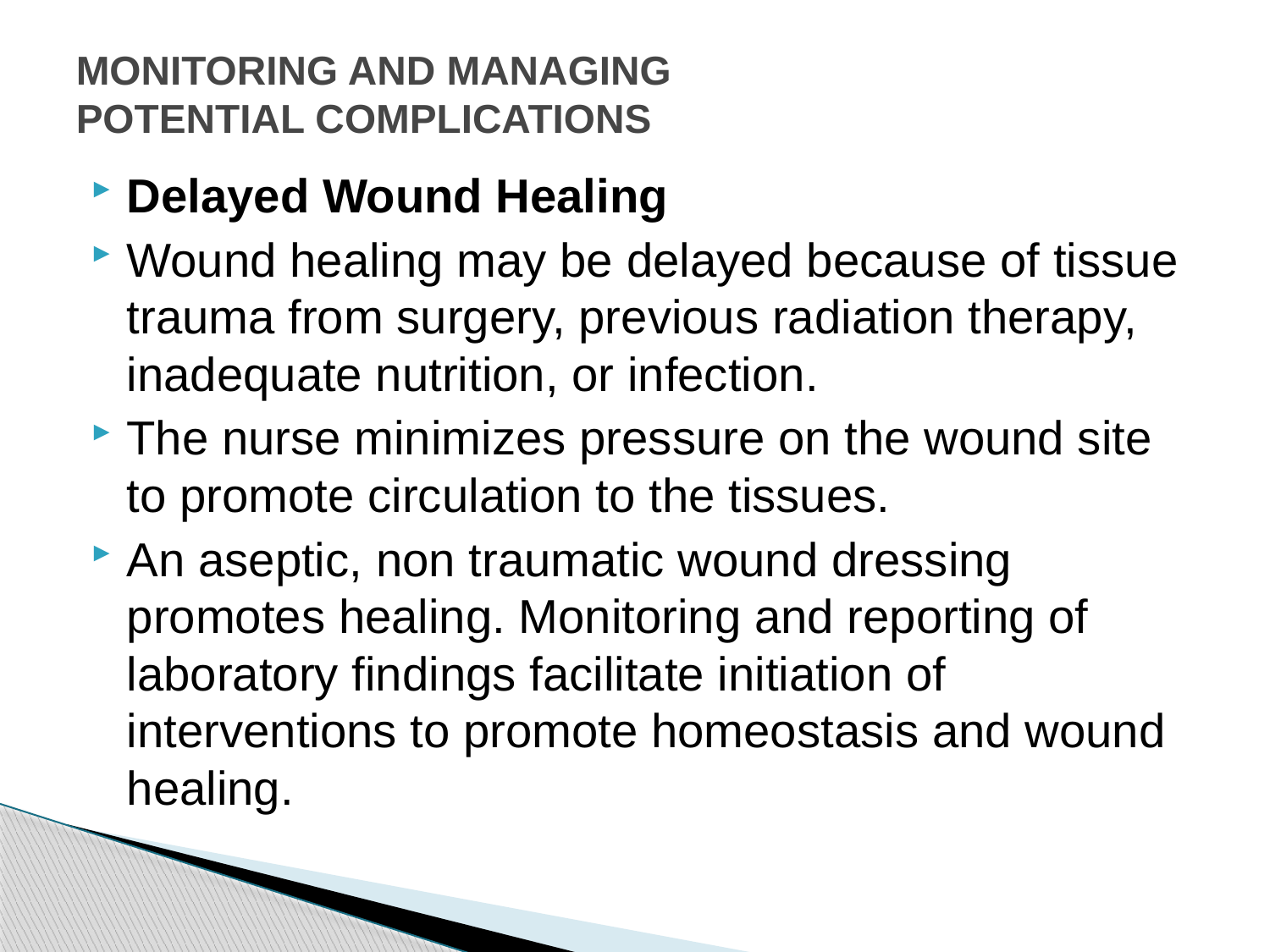

# MONITORING AND MANAGING POTENTIAL COMPLICATIONS
Delayed Wound Healing
Wound healing may be delayed because of tissue trauma from surgery, previous radiation therapy, inadequate nutrition, or infection.
The nurse minimizes pressure on the wound site to promote circulation to the tissues.
An aseptic, non traumatic wound dressing promotes healing. Monitoring and reporting of laboratory findings facilitate initiation of interventions to promote homeostasis and wound healing.